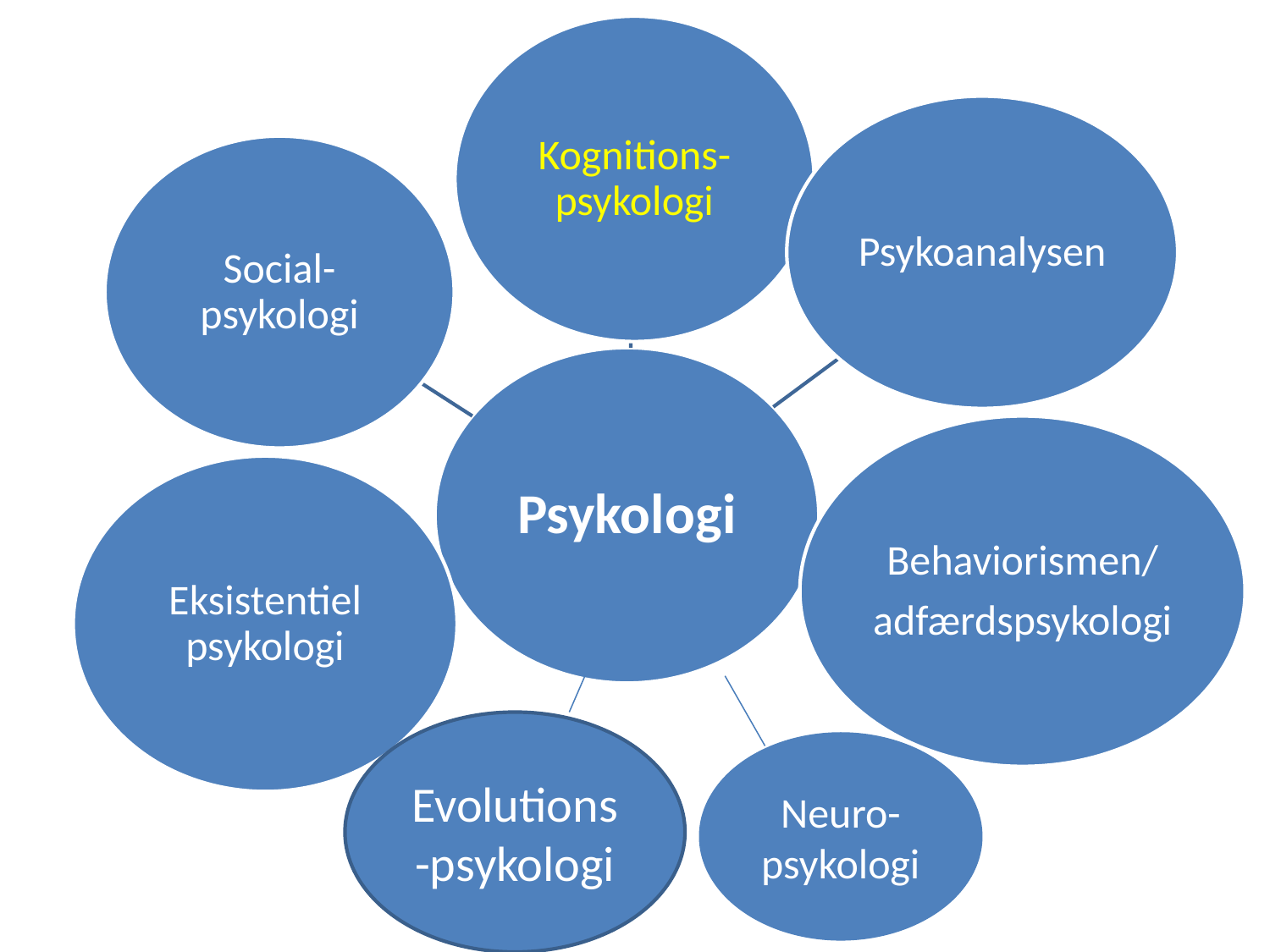

Psykologi

Kognitions-psykologi

Psykoanalysen

Behaviorismen/
adfærdspsykologi

Eksistentiel psykologi

Social-psykologi
Evolutions-psykologi
Neuro-psykologi